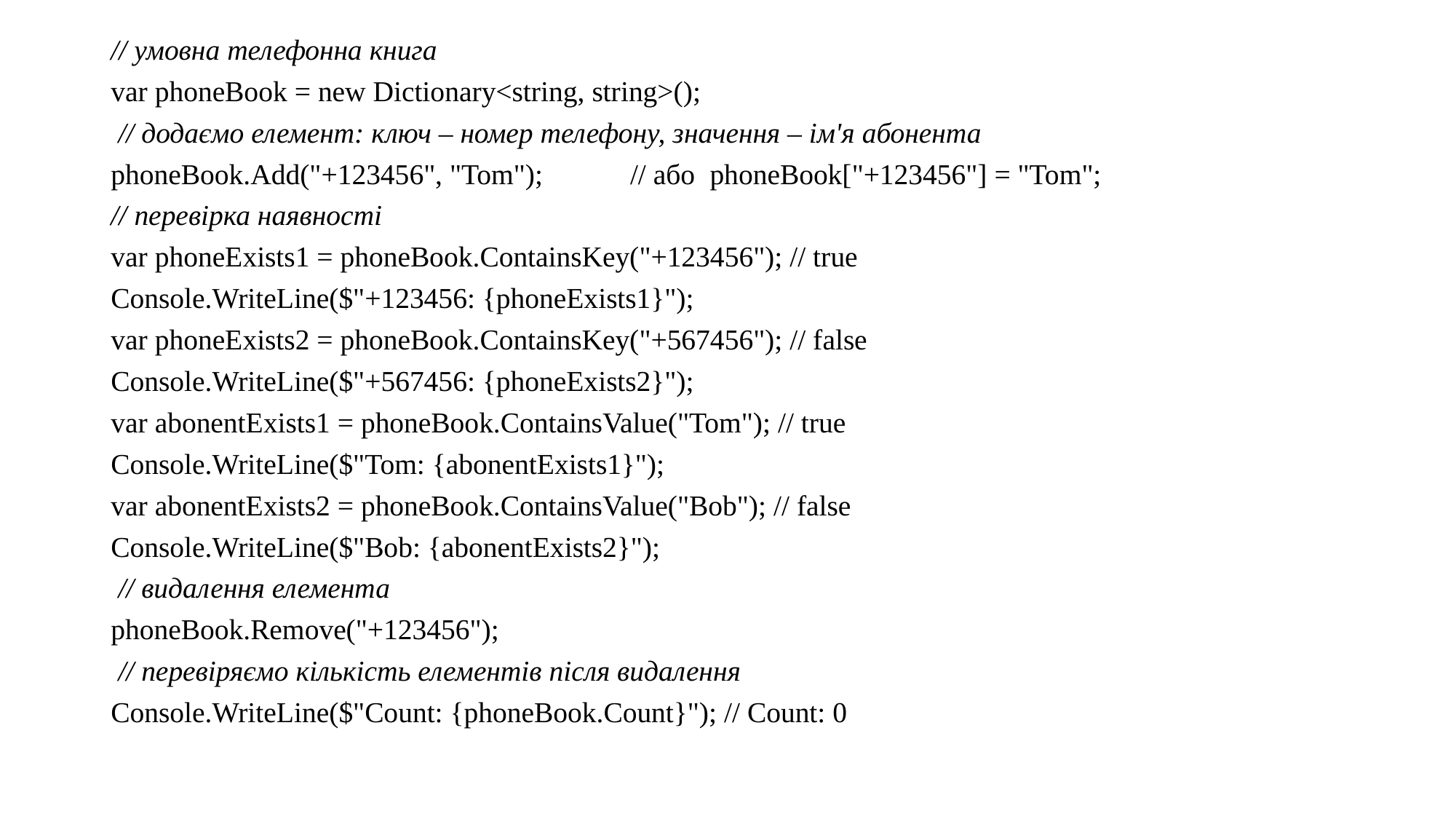

// умовна телефонна книга
var phoneBook = new Dictionary<string, string>();
 // додаємо елемент: ключ – номер телефону, значення – ім'я абонента
phoneBook.Add("+123456", "Tom");            // або  phoneBook["+123456"] = "Tom";
// перевірка наявності
var phoneExists1 = phoneBook.ContainsKey("+123456"); // true
Console.WriteLine($"+123456: {phoneExists1}");
var phoneExists2 = phoneBook.ContainsKey("+567456"); // false
Console.WriteLine($"+567456: {phoneExists2}");
var abonentExists1 = phoneBook.ContainsValue("Tom"); // true
Console.WriteLine($"Tom: {abonentExists1}");
var abonentExists2 = phoneBook.ContainsValue("Bob"); // false
Console.WriteLine($"Bob: {abonentExists2}");
 // видалення елемента
phoneBook.Remove("+123456");
 // перевіряємо кількість елементів після видалення
Console.WriteLine($"Count: {phoneBook.Count}"); // Count: 0